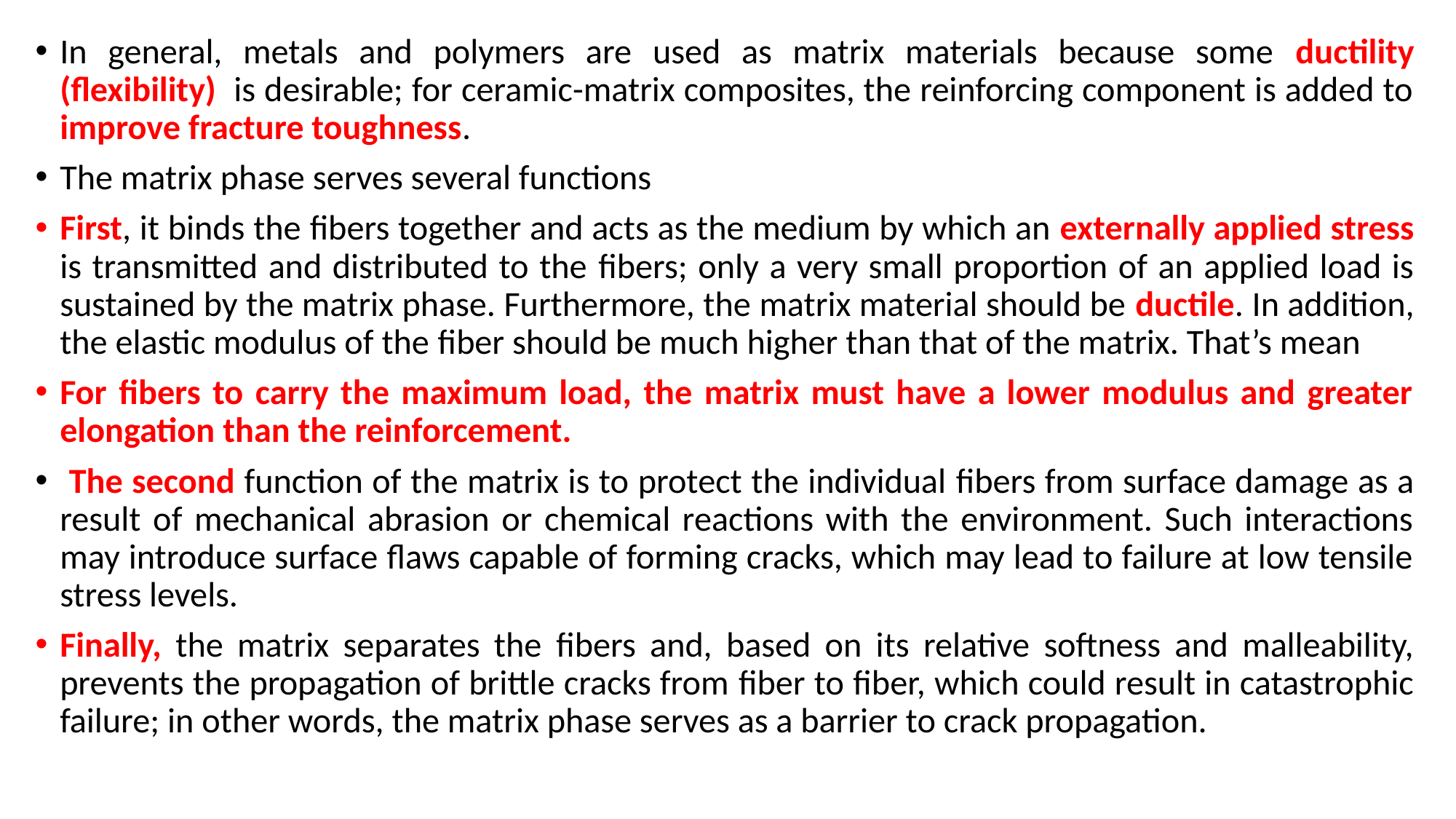

In general, metals and polymers are used as matrix materials because some ductility (flexibility)  is desirable; for ceramic-matrix composites, the reinforcing component is added to improve fracture toughness.
The matrix phase serves several functions
First, it binds the fibers together and acts as the medium by which an externally applied stress is transmitted and distributed to the fibers; only a very small proportion of an applied load is sustained by the matrix phase. Furthermore, the matrix material should be ductile. In addition, the elastic modulus of the fiber should be much higher than that of the matrix. That’s mean
For ﬁbers to carry the maximum load, the matrix must have a lower modulus and greater elongation than the reinforcement.
 The second function of the matrix is to protect the individual fibers from surface damage as a result of mechanical abrasion or chemical reactions with the environment. Such interactions may introduce surface flaws capable of forming cracks, which may lead to failure at low tensile stress levels.
Finally, the matrix separates the fibers and, based on its relative softness and malleability, prevents the propagation of brittle cracks from fiber to fiber, which could result in catastrophic failure; in other words, the matrix phase serves as a barrier to crack propagation.